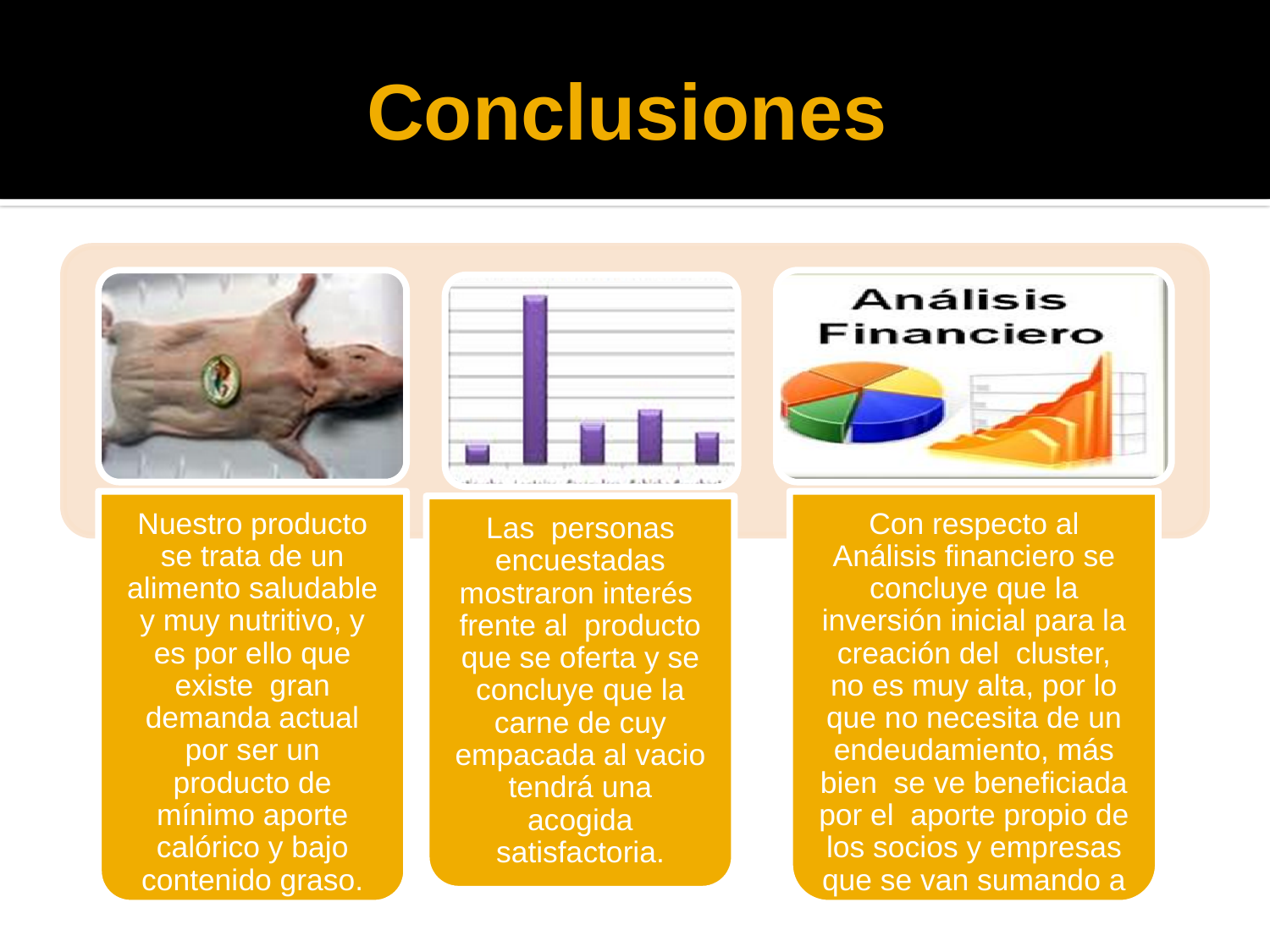

# Conclusiones
Nuestro producto se trata de un alimento saludable y muy nutritivo, y es por ello que existe  gran demanda actual por ser un producto de mínimo aporte calórico y bajo contenido graso.
Las  personas encuestadas mostraron interés  frente al  producto que se oferta y se concluye que la carne de cuy empacada al vacio tendrá una acogida satisfactoria.
Con respecto al Análisis financiero se concluye que la inversión inicial para la creación del  cluster, no es muy alta, por lo que no necesita de un endeudamiento, más bien  se ve beneficiada por el  aporte propio de los socios y empresas que se van sumando a este cluster.